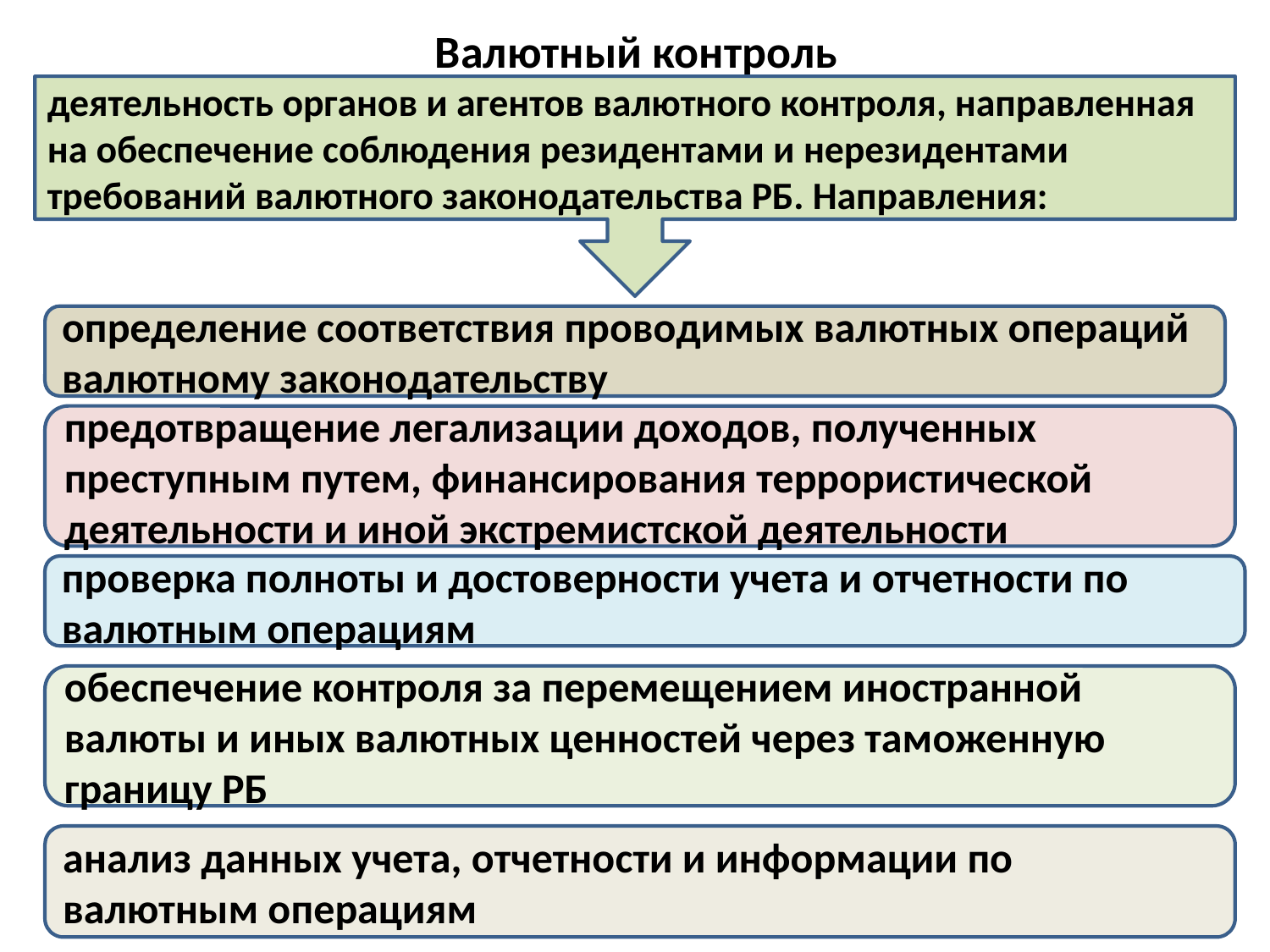

# Валютный контроль
деятельность органов и агентов валютного контроля, направленная на обеспечение соблюдения резидентами и нерезидентами требований валютного законодательства РБ. Направления:

определение соответствия проводимых валютных операций валютному законодательству
предотвращение легализации доходов, полученных преступным путем, финансирования террористической деятельности и иной экстремистской деятельности
проверка полноты и достоверности учета и отчетности по валютным операциям
обеспечение контроля за перемещением иностранной валюты и иных валютных ценностей через таможенную границу РБ
анализ данных учета, отчетности и информации по валютным операциям